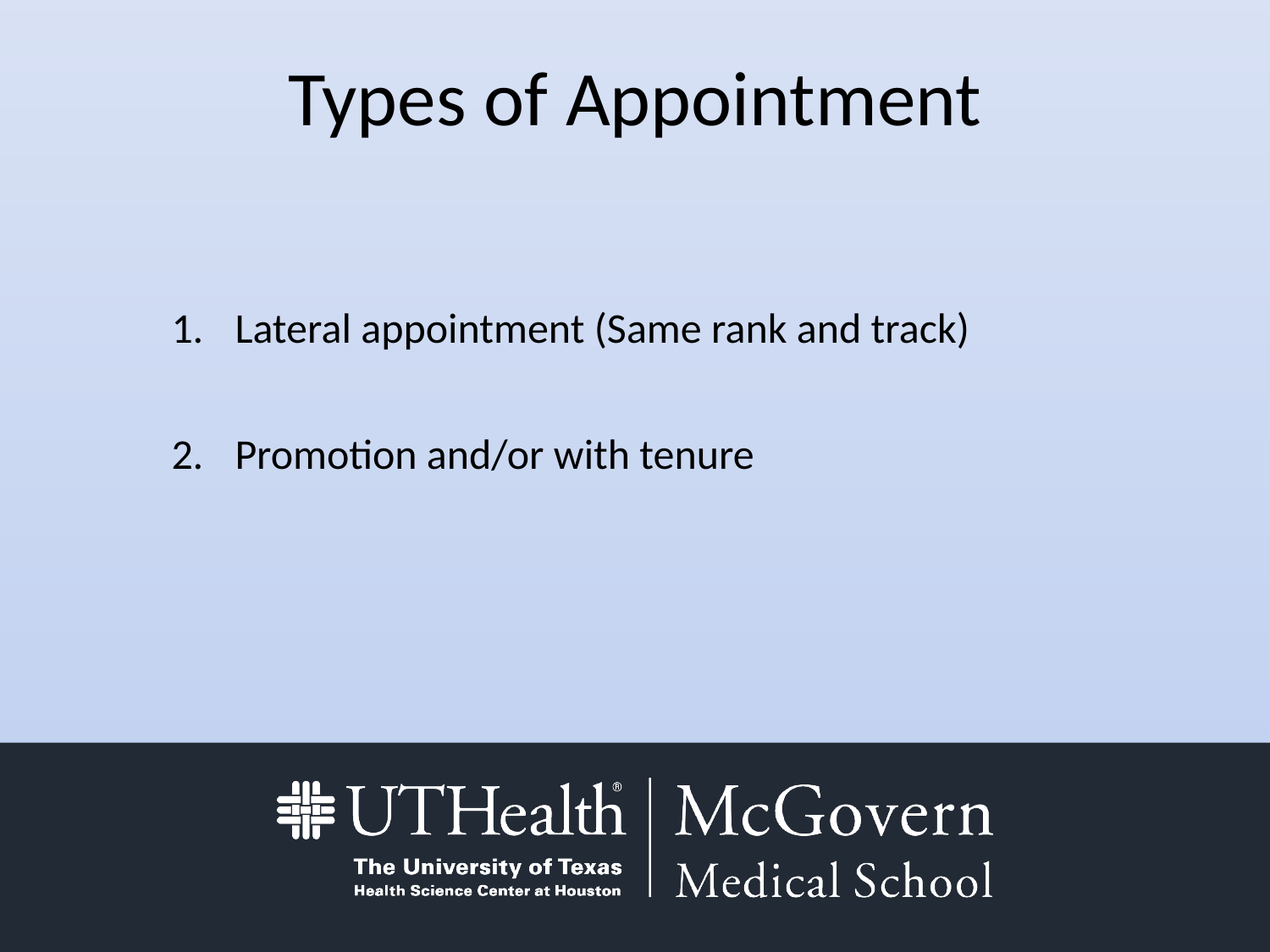

# Types of Appointment

Lateral appointment (Same rank and track)

Promotion and/or with tenure